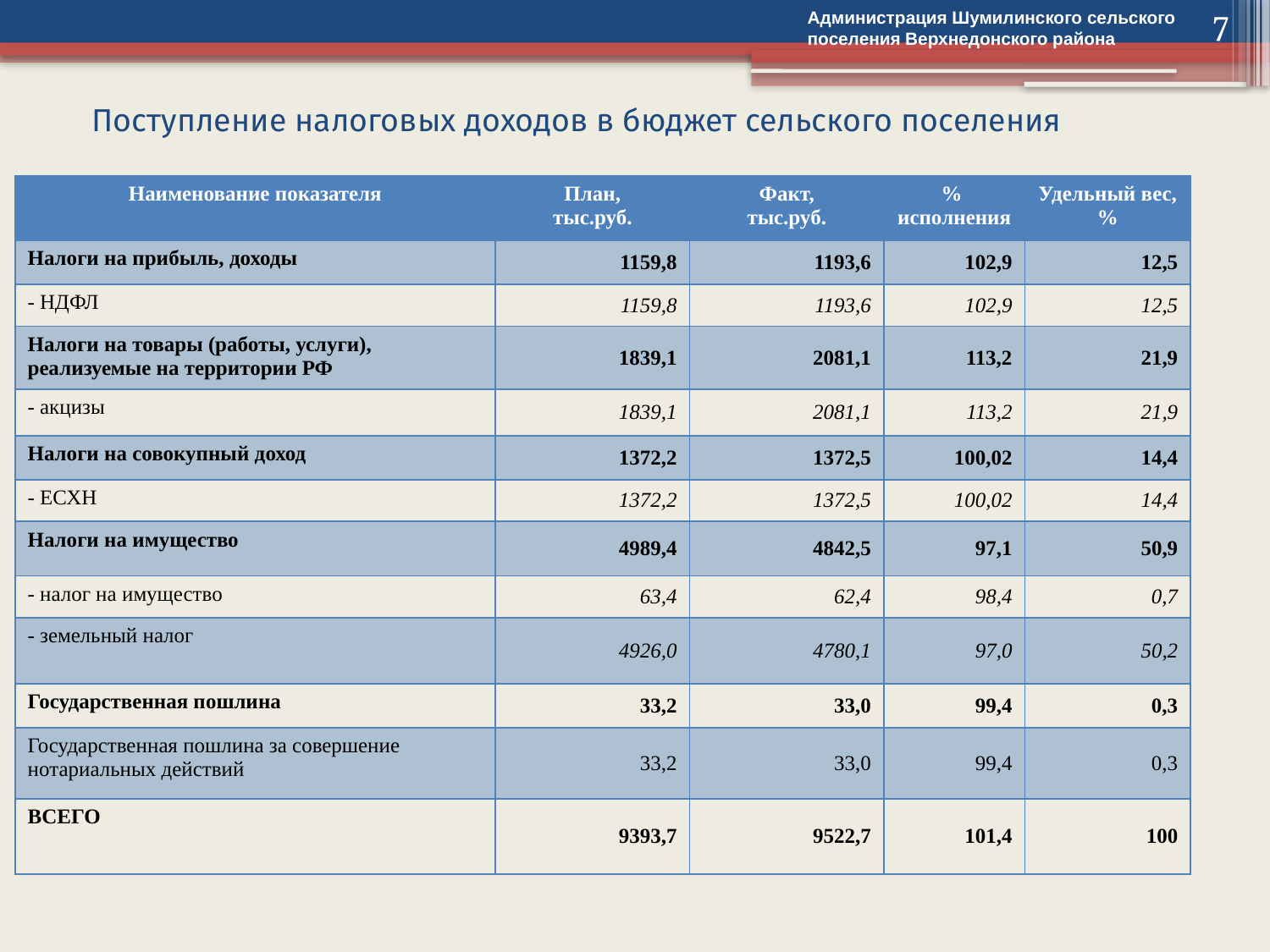

Администрация Шумилинского сельского поселения Верхнедонского района
7
# Поступление налоговых доходов в бюджет сельского поселения
| Наименование показателя | План, тыс.руб. | Факт, тыс.руб. | % исполнения | Удельный вес, % |
| --- | --- | --- | --- | --- |
| Налоги на прибыль, доходы | 1159,8 | 1193,6 | 102,9 | 12,5 |
| - НДФЛ | 1159,8 | 1193,6 | 102,9 | 12,5 |
| Налоги на товары (работы, услуги), реализуемые на территории РФ | 1839,1 | 2081,1 | 113,2 | 21,9 |
| - акцизы | 1839,1 | 2081,1 | 113,2 | 21,9 |
| Налоги на совокупный доход | 1372,2 | 1372,5 | 100,02 | 14,4 |
| - ЕСХН | 1372,2 | 1372,5 | 100,02 | 14,4 |
| Налоги на имущество | 4989,4 | 4842,5 | 97,1 | 50,9 |
| - налог на имущество | 63,4 | 62,4 | 98,4 | 0,7 |
| - земельный налог | 4926,0 | 4780,1 | 97,0 | 50,2 |
| Государственная пошлина | 33,2 | 33,0 | 99,4 | 0,3 |
| Государственная пошлина за совершение нотариальных действий | 33,2 | 33,0 | 99,4 | 0,3 |
| ВСЕГО | 9393,7 | 9522,7 | 101,4 | 100 |